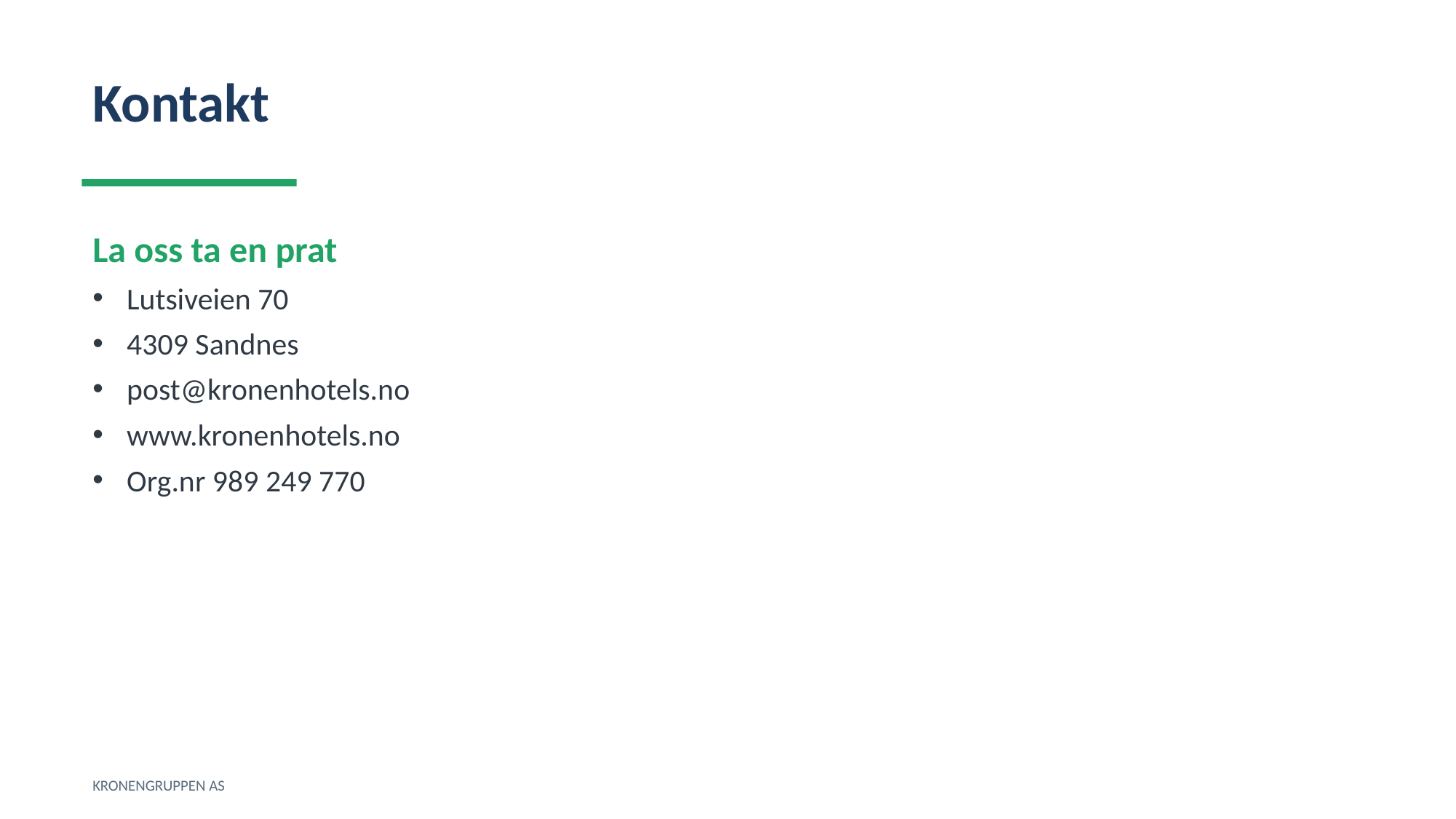

Kontakt

La oss ta en prat
Lutsiveien 70
4309 Sandnes
post@kronenhotels.no
www.kronenhotels.no
Org.nr 989 249 770
KRONENGRUPPEN AS